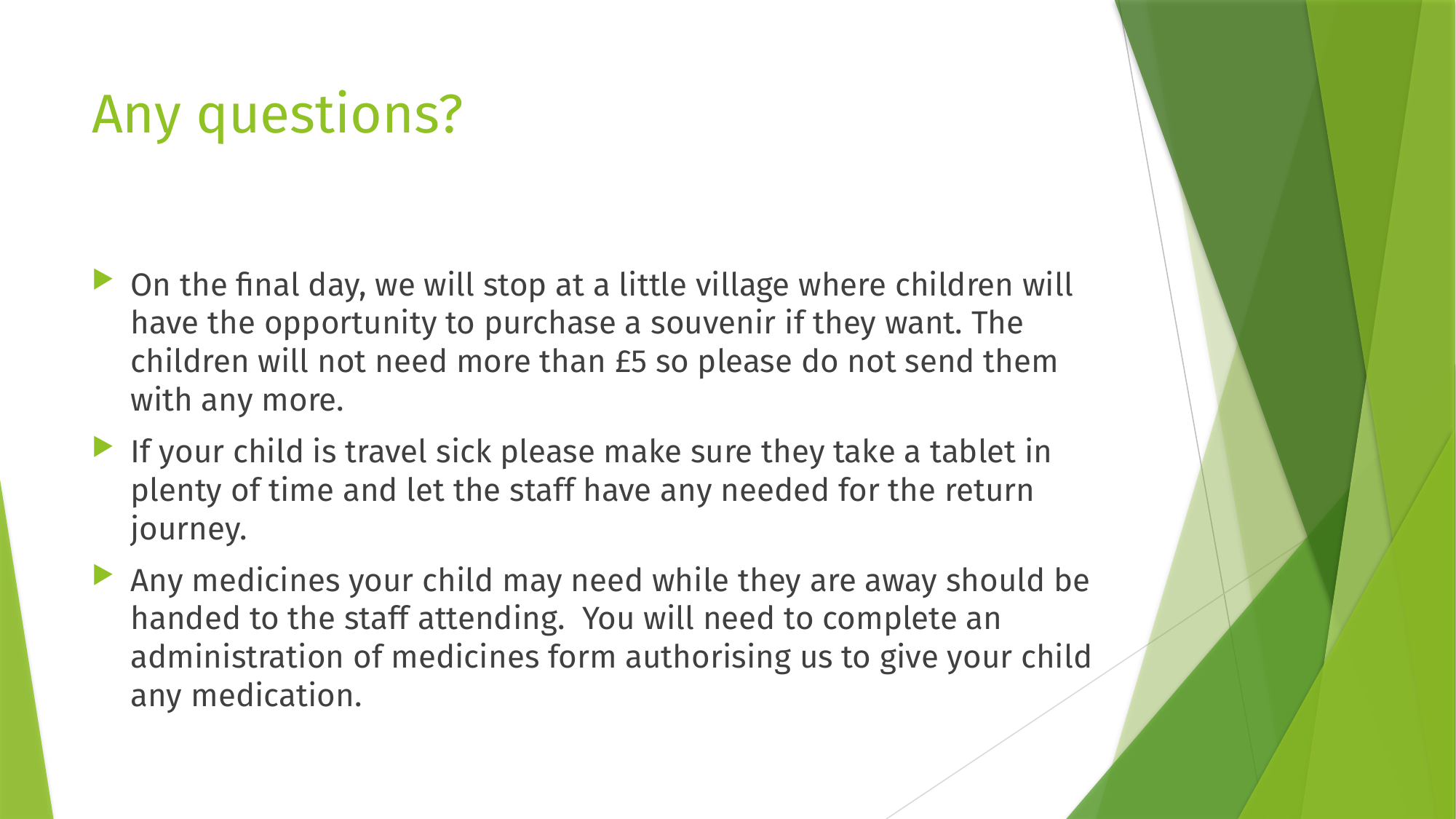

# Any questions?
On the final day, we will stop at a little village where children will have the opportunity to purchase a souvenir if they want. The children will not need more than £5 so please do not send them with any more.
If your child is travel sick please make sure they take a tablet in plenty of time and let the staff have any needed for the return journey.
Any medicines your child may need while they are away should be handed to the staff attending.  You will need to complete an administration of medicines form authorising us to give your child any medication.